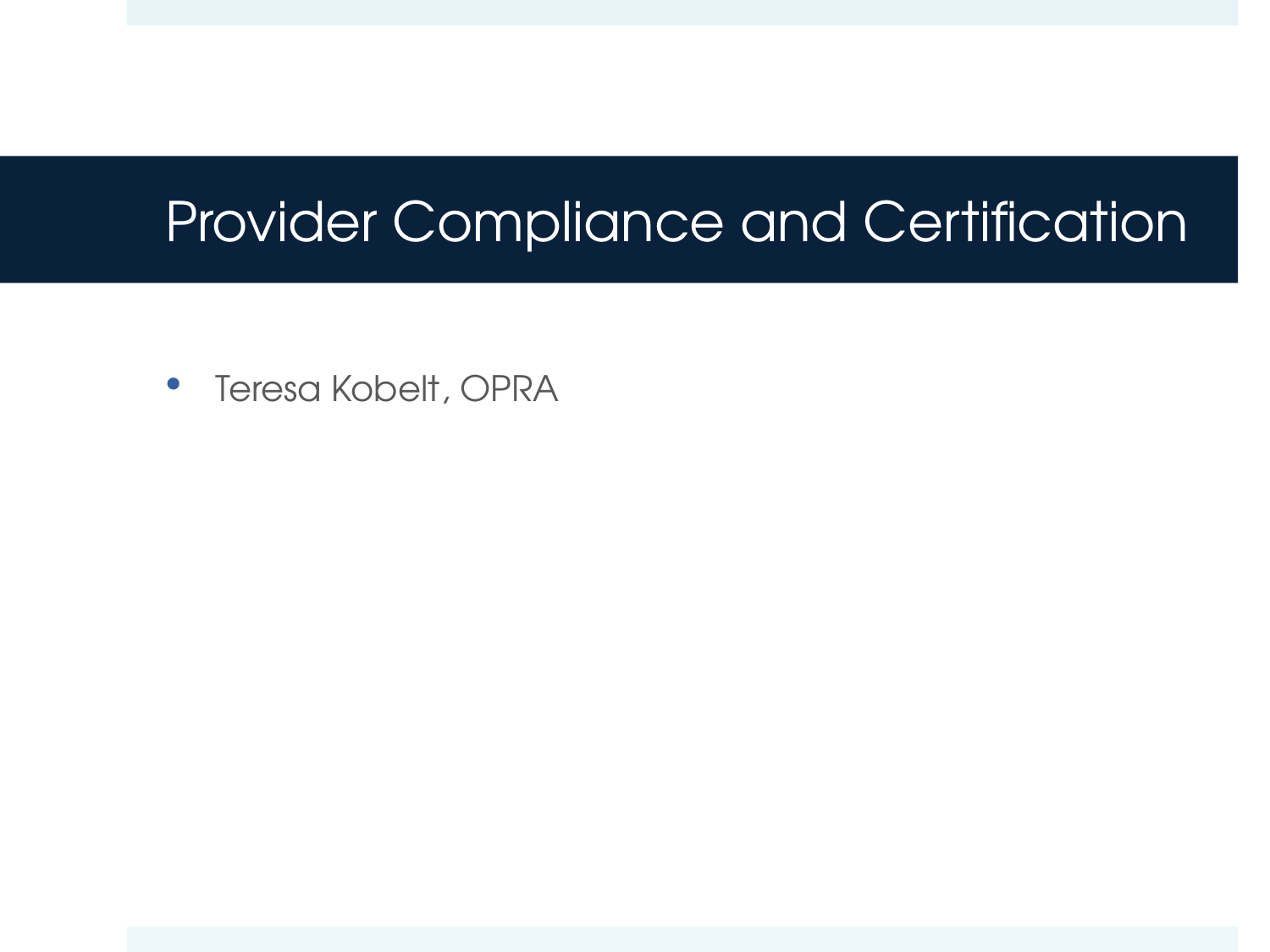

# Provider Compliance and Certification
Teresa Kobelt, OPRA